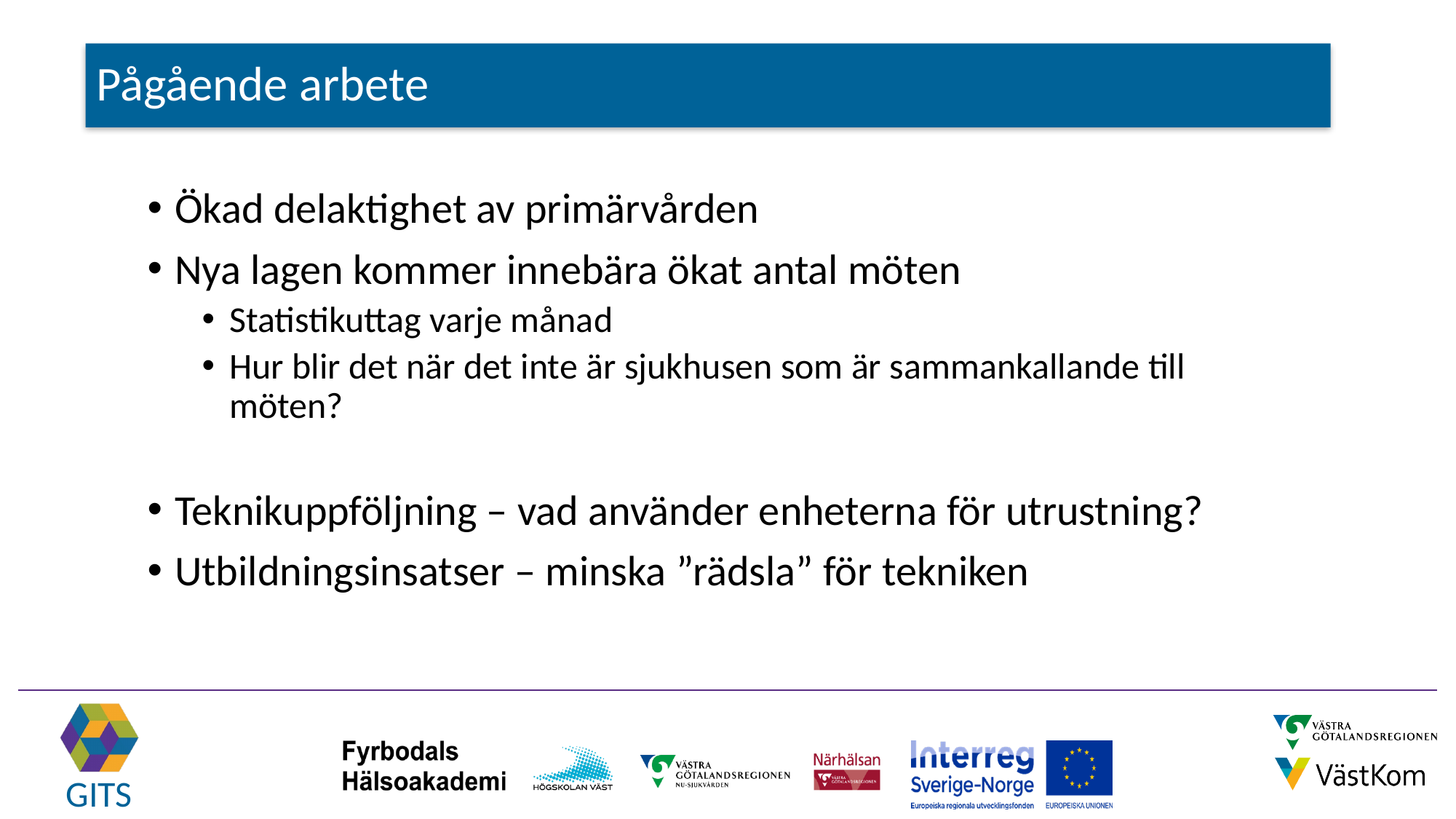

# Pågående arbete
Ökad delaktighet av primärvården
Nya lagen kommer innebära ökat antal möten
Statistikuttag varje månad
Hur blir det när det inte är sjukhusen som är sammankallande till möten?

Teknikuppföljning – vad använder enheterna för utrustning?
Utbildningsinsatser – minska ”rädsla” för tekniken